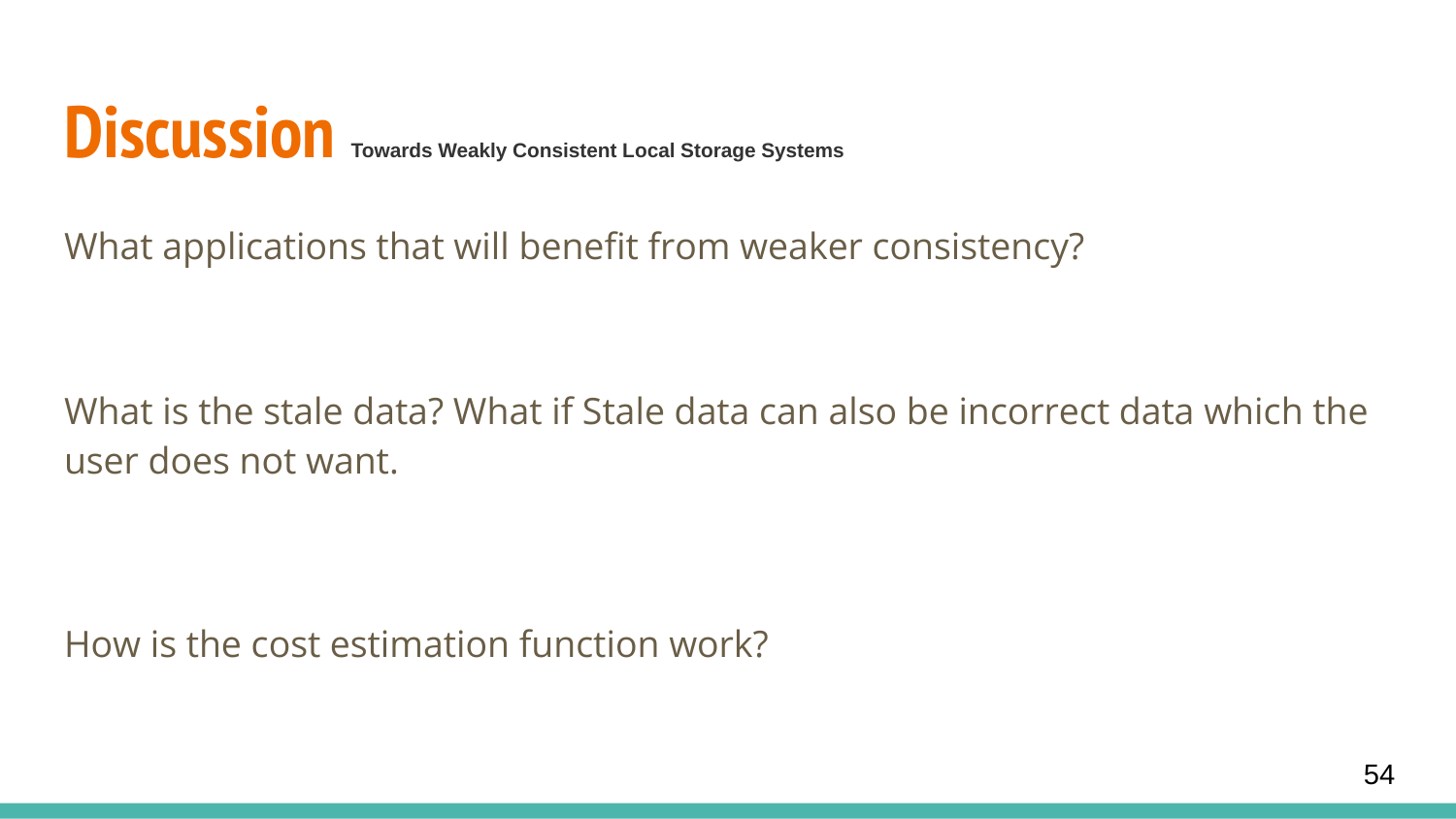

# Discussion Towards Weakly Consistent Local Storage Systems

What applications that will benefit from weaker consistency?

What is the stale data? What if Stale data can also be incorrect data which the user does not want.
How is the cost estimation function work?

54